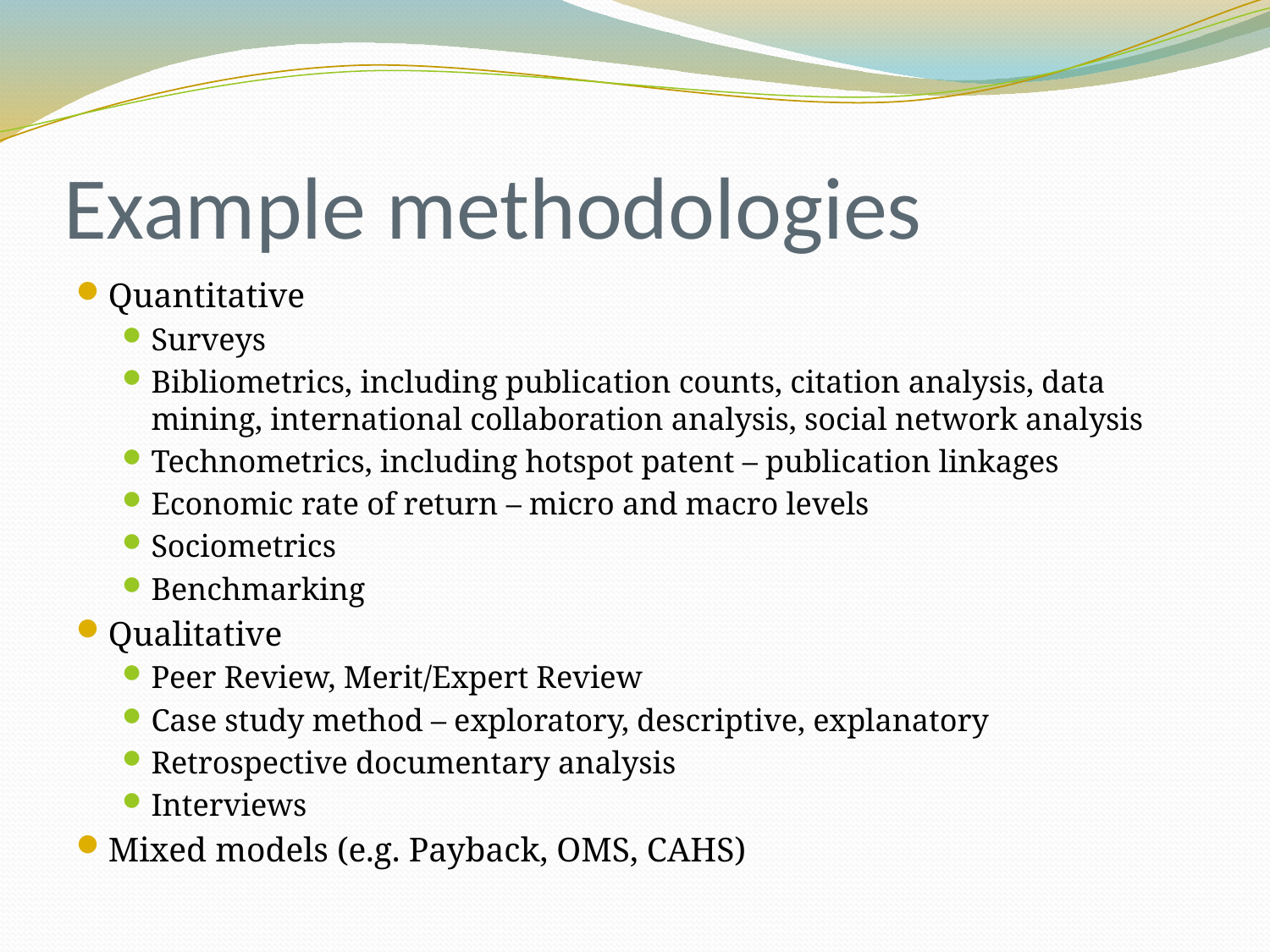

# Example methodologies
Quantitative
Surveys
Bibliometrics, including publication counts, citation analysis, data mining, international collaboration analysis, social network analysis
Technometrics, including hotspot patent – publication linkages
Economic rate of return – micro and macro levels
Sociometrics
Benchmarking
Qualitative
Peer Review, Merit/Expert Review
Case study method – exploratory, descriptive, explanatory
Retrospective documentary analysis
Interviews
Mixed models (e.g. Payback, OMS, CAHS)